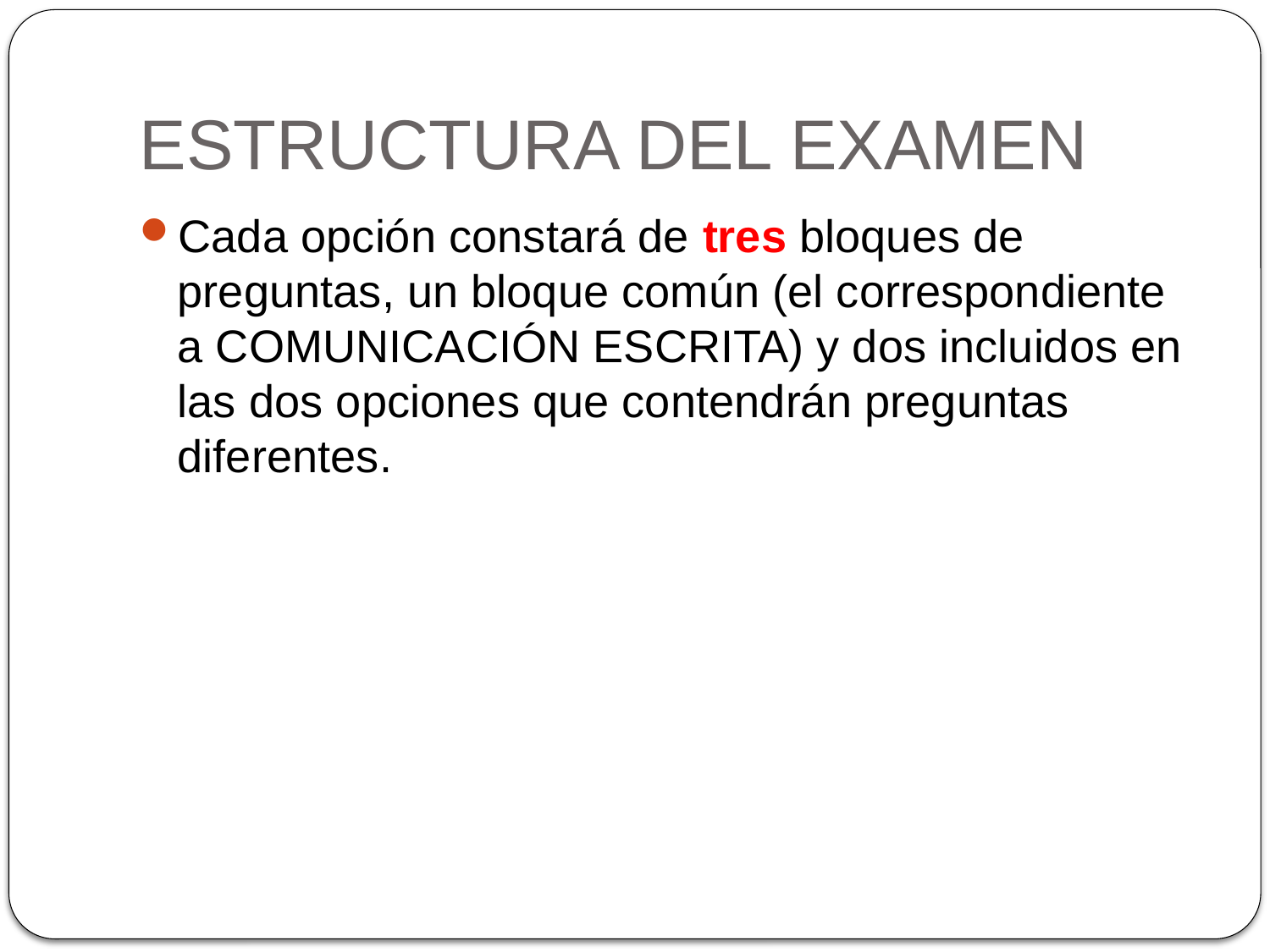

# ESTRUCTURA DEL EXAMEN
Cada opción constará de tres bloques de preguntas, un bloque común (el correspondiente a COMUNICACIÓN ESCRITA) y dos incluidos en las dos opciones que contendrán preguntas diferentes.